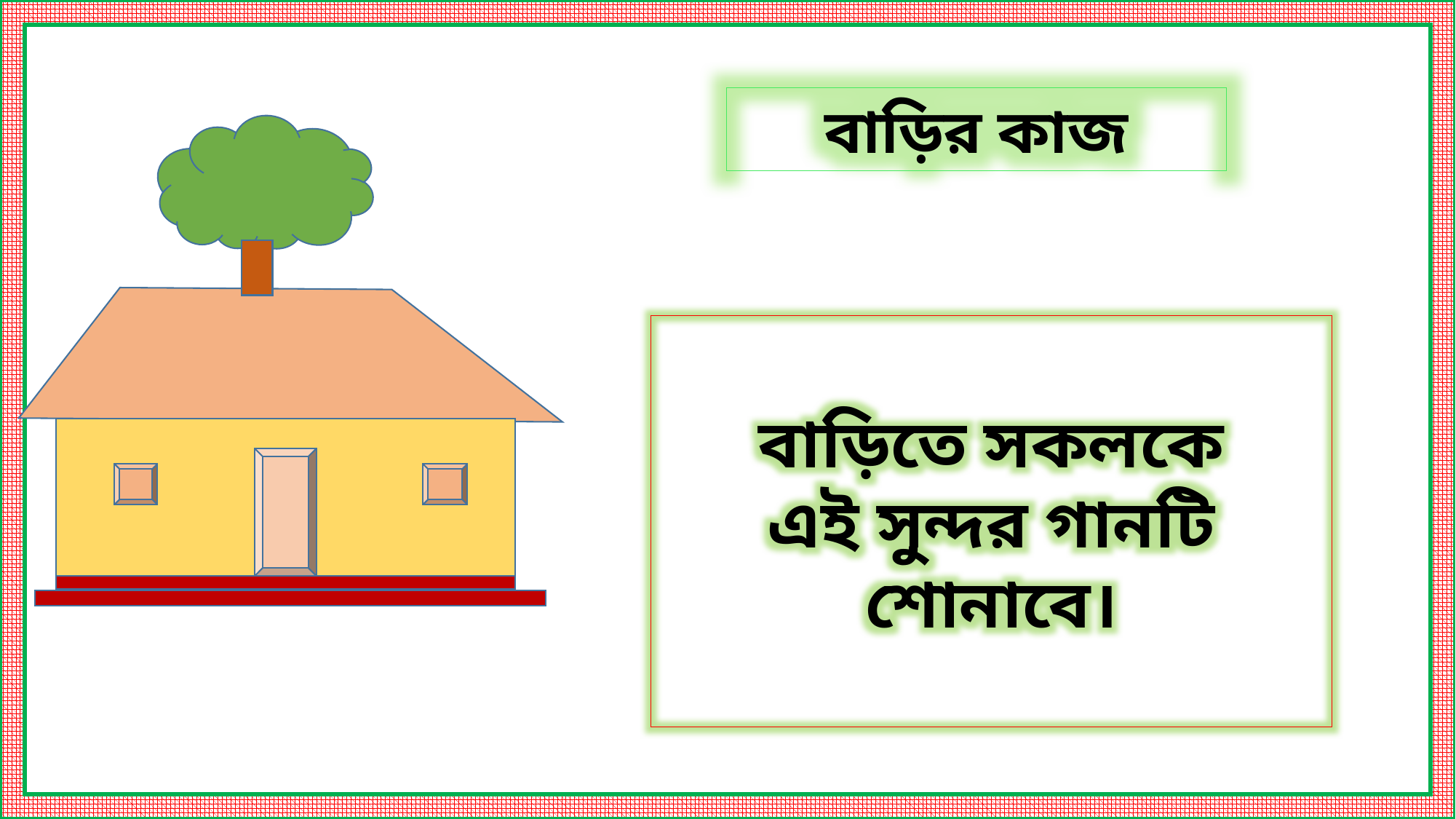

বাড়ির কাজ

বাড়িতে সকলকে
এই সুন্দর গানটি শোনাবে।